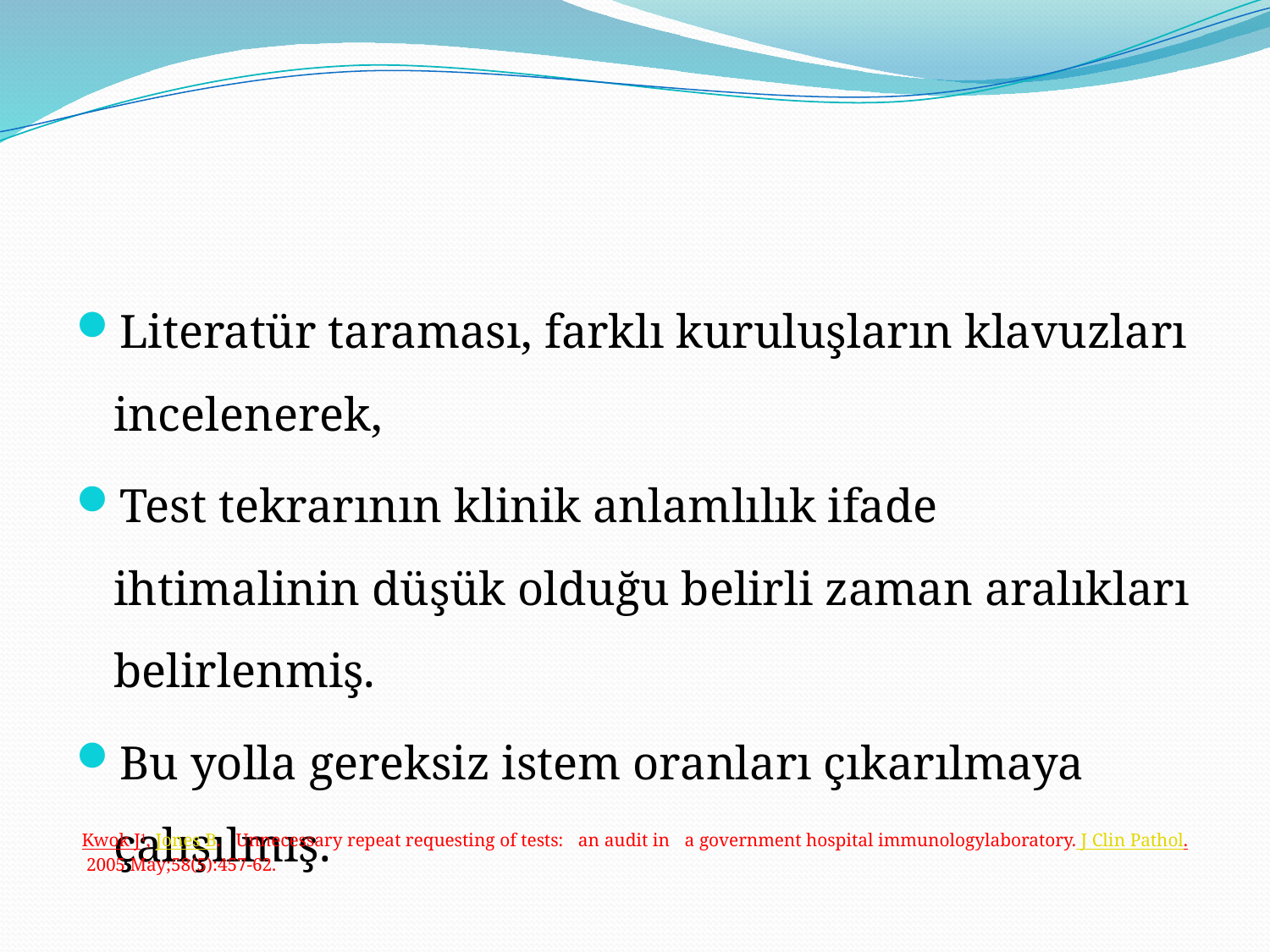

#
Literatür taraması, farklı kuruluşların klavuzları incelenerek,
Test tekrarının klinik anlamlılık ifade ihtimalinin düşük olduğu belirli zaman aralıkları belirlenmiş.
Bu yolla gereksiz istem oranları çıkarılmaya çalışılmış.
Kwok J1, Jones B. Unnecessary repeat requesting of tests: an audit in a government hospital immunologylaboratory. J Clin Pathol. 2005 May;58(5):457-62.